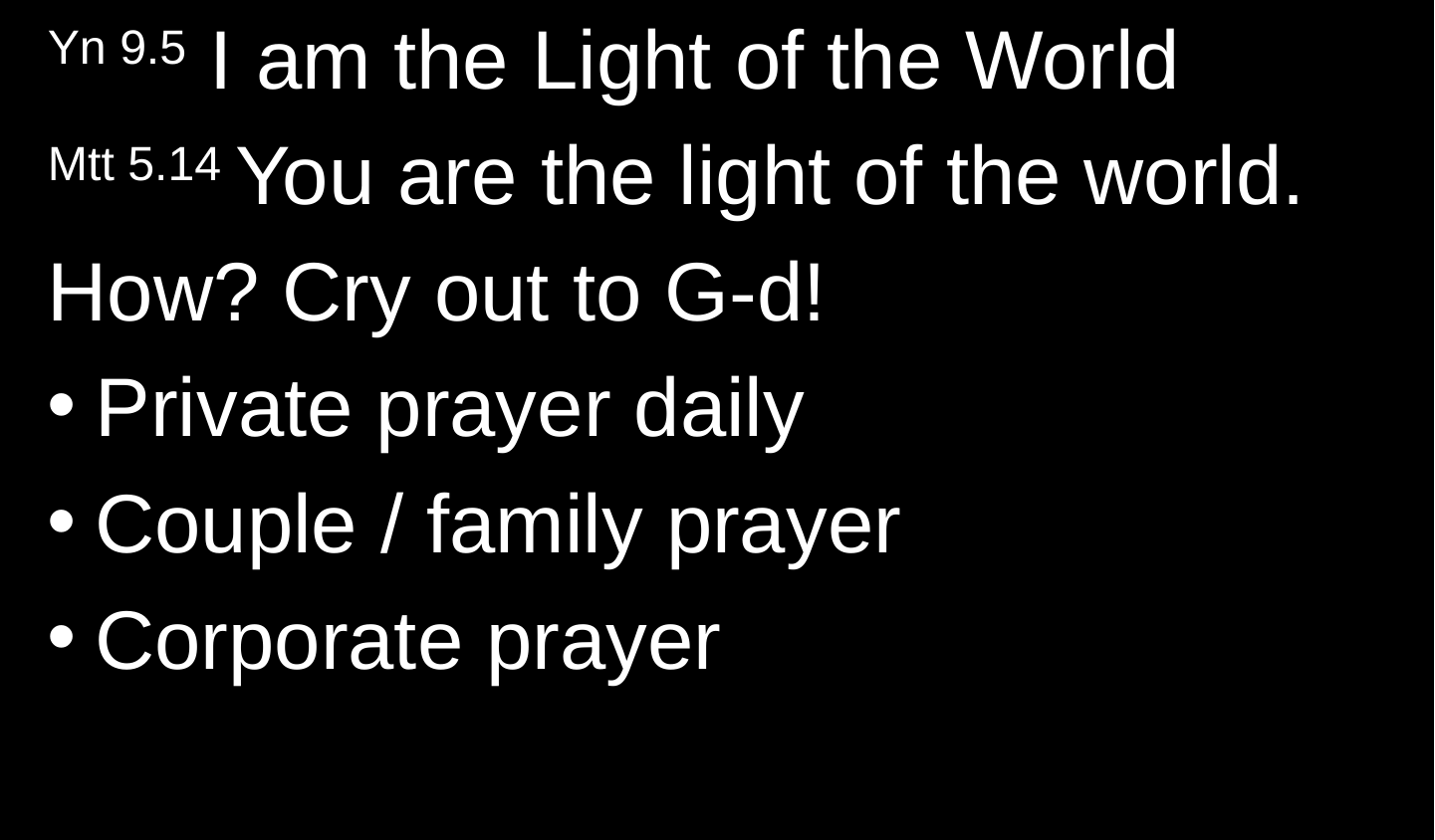

Yn 9.5 I am the Light of the World
Mtt 5.14 You are the light of the world.
How? Cry out to G-d!
Private prayer daily
Couple / family prayer
Corporate prayer